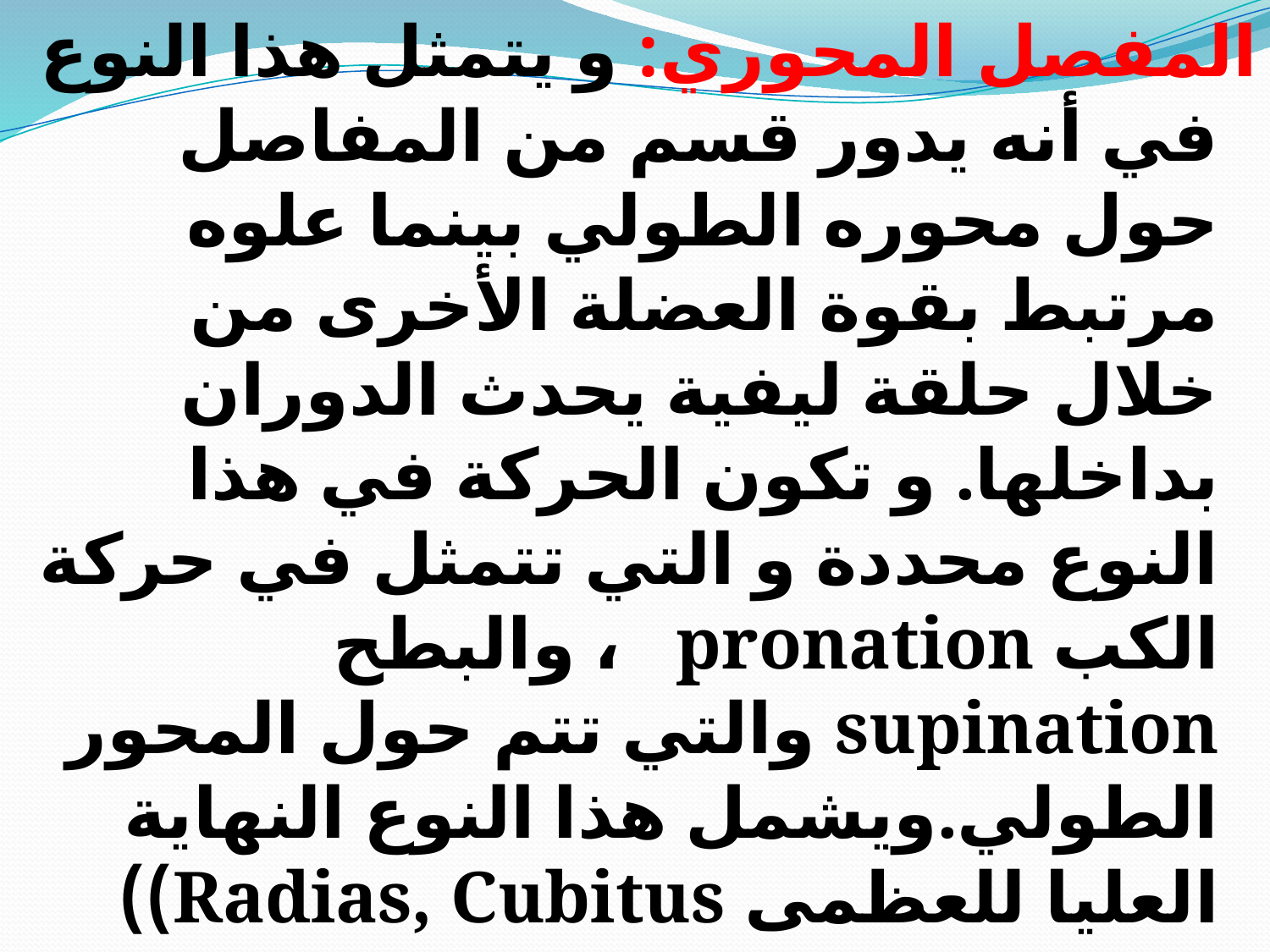

المفصل المحوري: و يتمثل هذا النوع في أنه يدور قسم من المفاصل حول محوره الطولي بينما علوه مرتبط بقوة العضلة الأخرى من خلال حلقة ليفية يحدث الدوران بداخلها. و تكون الحركة في هذا النوع محددة و التي تتمثل في حركة الكب pronation   ، والبطح supination والتي تتم حول المحور الطولي.ويشمل هذا النوع النهاية العليا للعظمى Radias, Cubitus))
 المفصل الانزلاقي: هو المفصل الذي يربط بين سطحين كلاهما مسطح أو منحني، و تكون الحركة في مثل هذه المفاصل انزلاقية ، بحيث يشمل هذا النوع الحركة بين عظام سلاميات اليد ومشط القدم.